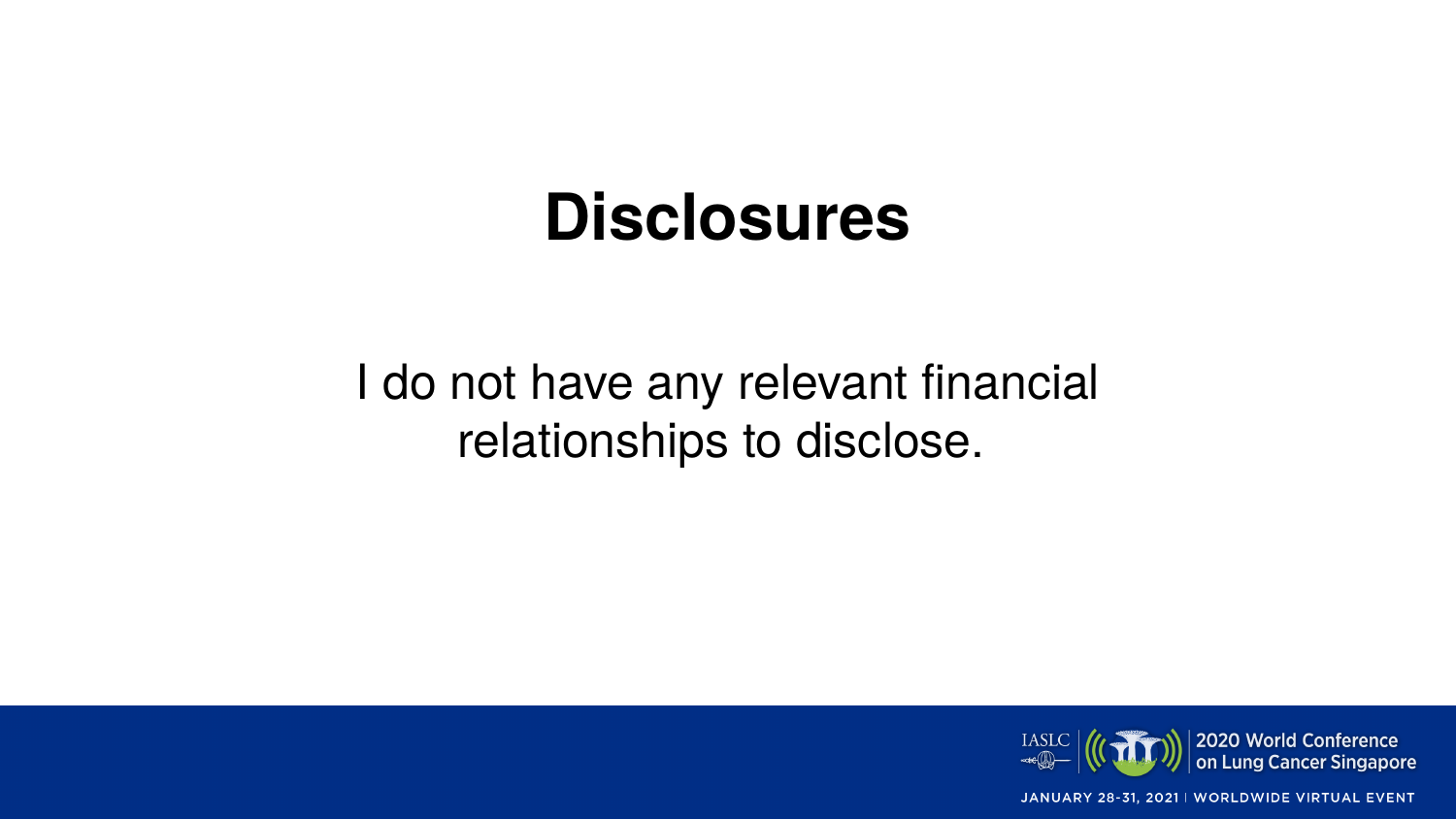

Disclosures
I do not have any relevant financial relationships to disclose.